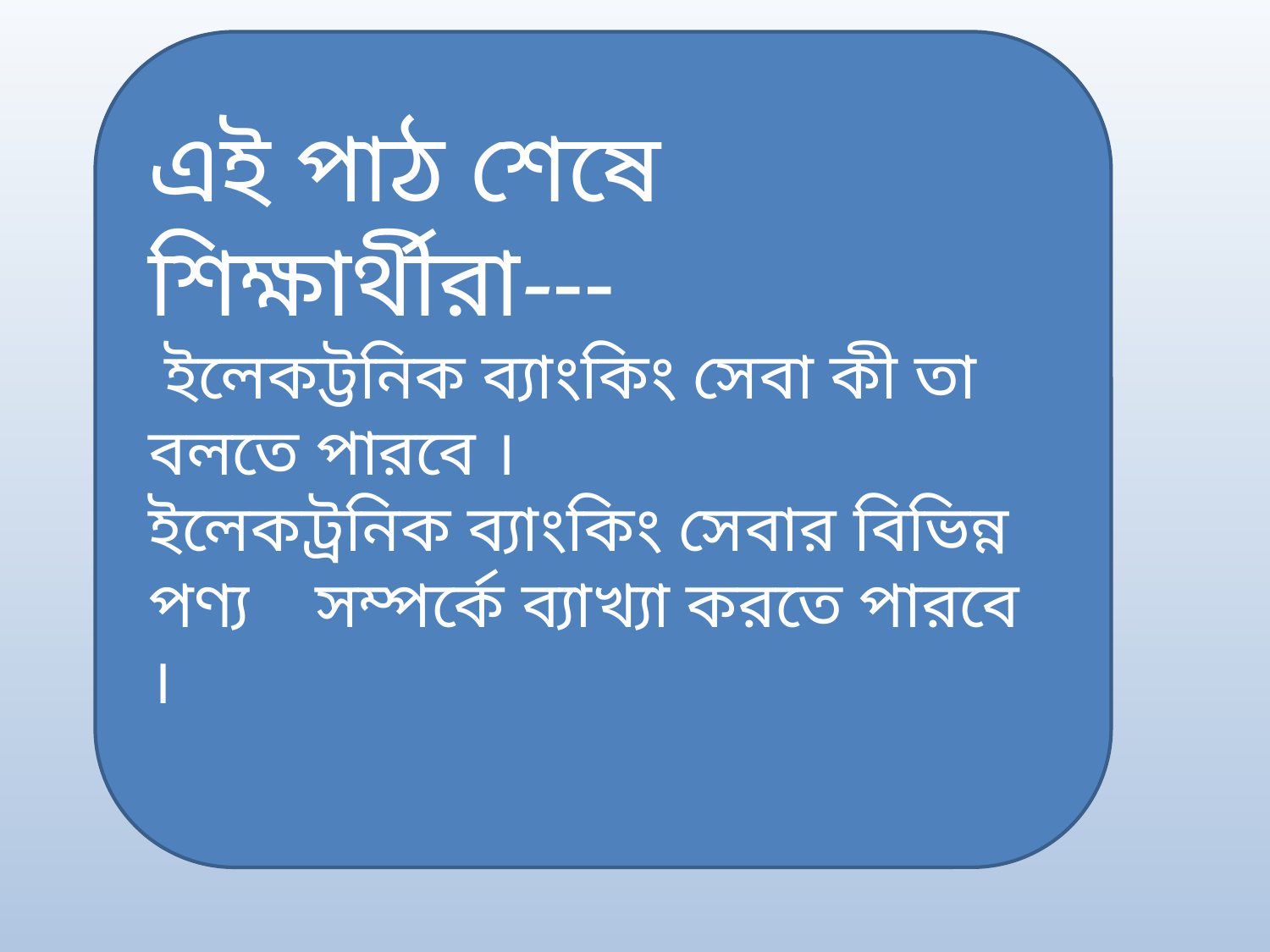

এই পাঠ শেষে শিক্ষার্থীরা---
 ইলেকট্টনিক ব্যাংকিং সেবা কী তা বলতে পারবে ।
ইলেকট্রনিক ব্যাংকিং সেবার বিভিন্ন পণ্য    সম্পর্কে ব্যাখ্যা করতে পারবে ।